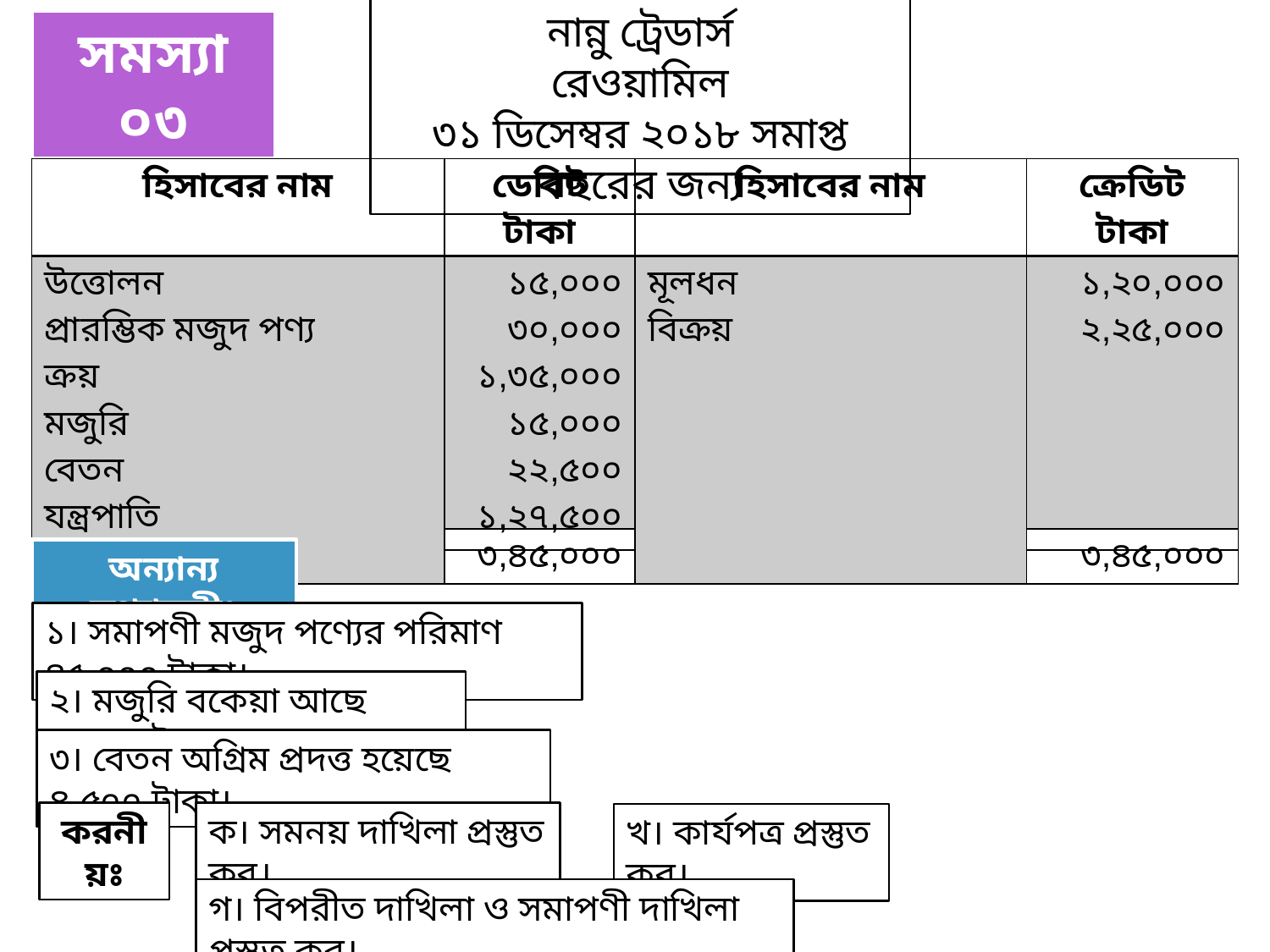

নান্নু ট্রেডার্স
রেওয়ামিল
৩১ ডিসেম্বর ২০১৮ সমাপ্ত বছরের জন্য
সমস্যা ০৩
| হিসাবের নাম | ডেবিট টাকা | হিসাবের নাম | ক্রেডিট টাকা |
| --- | --- | --- | --- |
| উত্তোলন প্রারম্ভিক মজুদ পণ্য ক্রয় মজুরি বেতন যন্ত্রপাতি | ১৫,০০০ ৩০,০০০ ১,৩৫,০০০ ১৫,০০০ ২২,৫০০ ১,২৭,৫০০ | মূলধন বিক্রয় | ১,২০,০০০ ২,২৫,০০০ |
|  | ৩,৪৫,০০০ |  | ৩,৪৫,০০০ |
অন্যান্য তথ্যাবলীঃ
১। সমাপণী মজুদ পণ্যের পরিমাণ ৪৫,০০০ টাকা।
২। মজুরি বকেয়া আছে ৩,০০০ টাকা।
৩। বেতন অগ্রিম প্রদত্ত হয়েছে ৪,৫০০ টাকা।
করনীয়ঃ
ক। সমনয় দাখিলা প্রস্তুত কর।
খ। কার্যপত্র প্রস্তুত কর।
গ। বিপরীত দাখিলা ও সমাপণী দাখিলা প্রস্তুত কর।